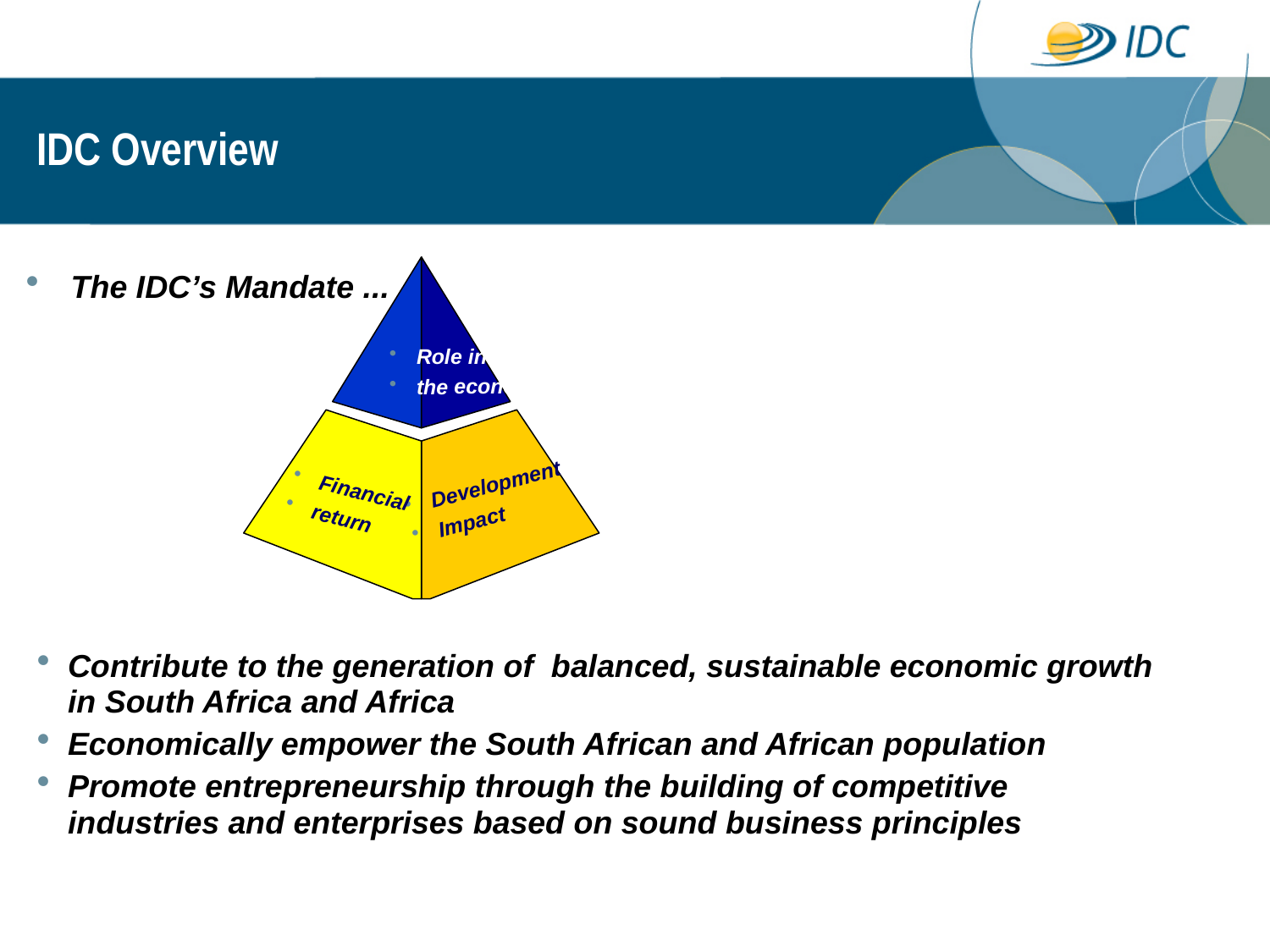

# IDC Overview
  The IDC’s Mandate ...

Role in
the economy
Development
Impact
Financial
return
Contribute to the generation of  balanced, sustainable economic growth in South Africa and Africa
Economically empower the South African and African population
Promote entrepreneurship through the building of competitive industries and enterprises based on sound business principles